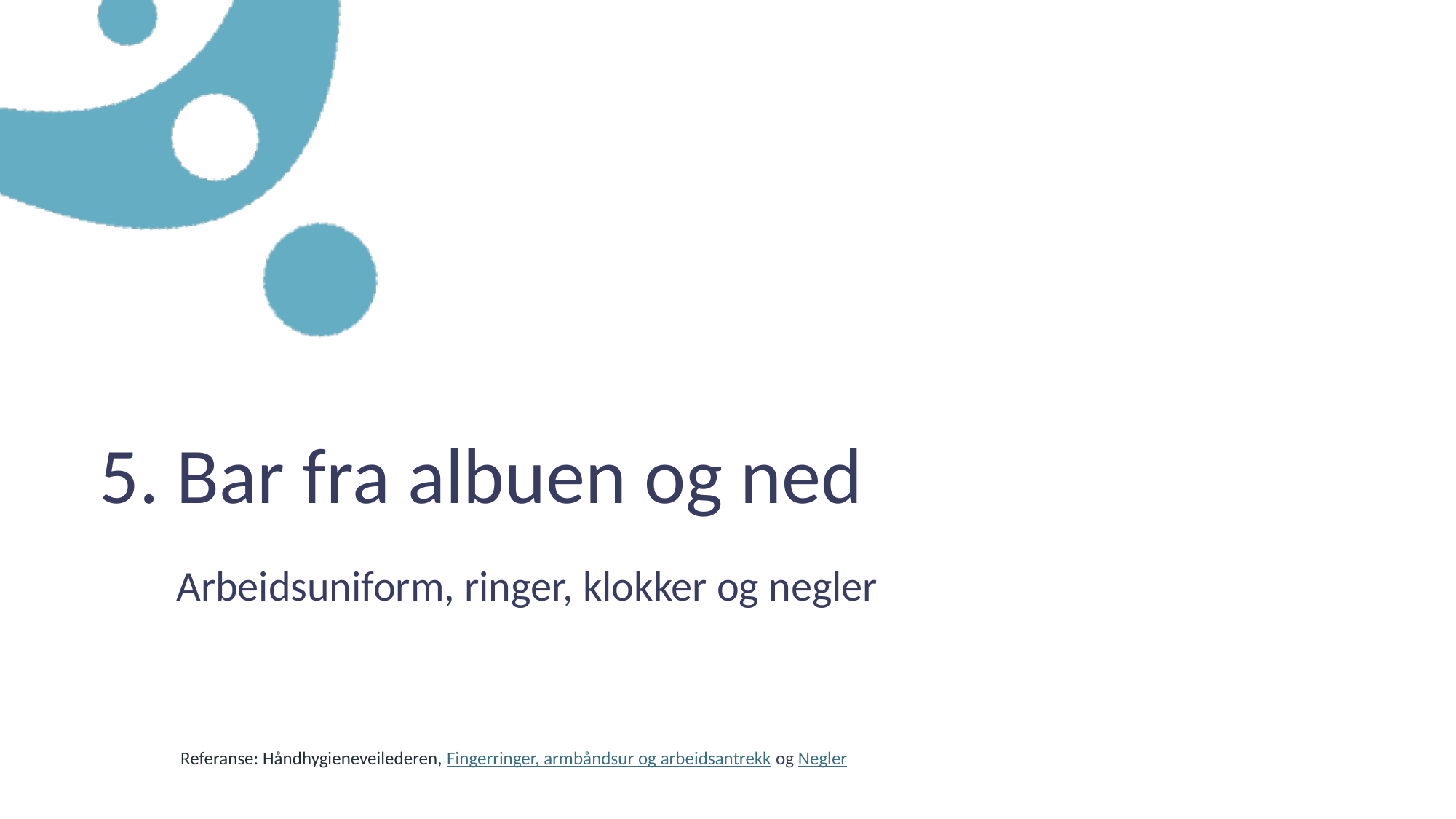

5. Bar fra albuen og ned
        Arbeidsuniform, ringer, klokker og negler
Referanse: Håndhygieneveilederen, Fingerringer, armbåndsur og arbeidsantrekk og Negler